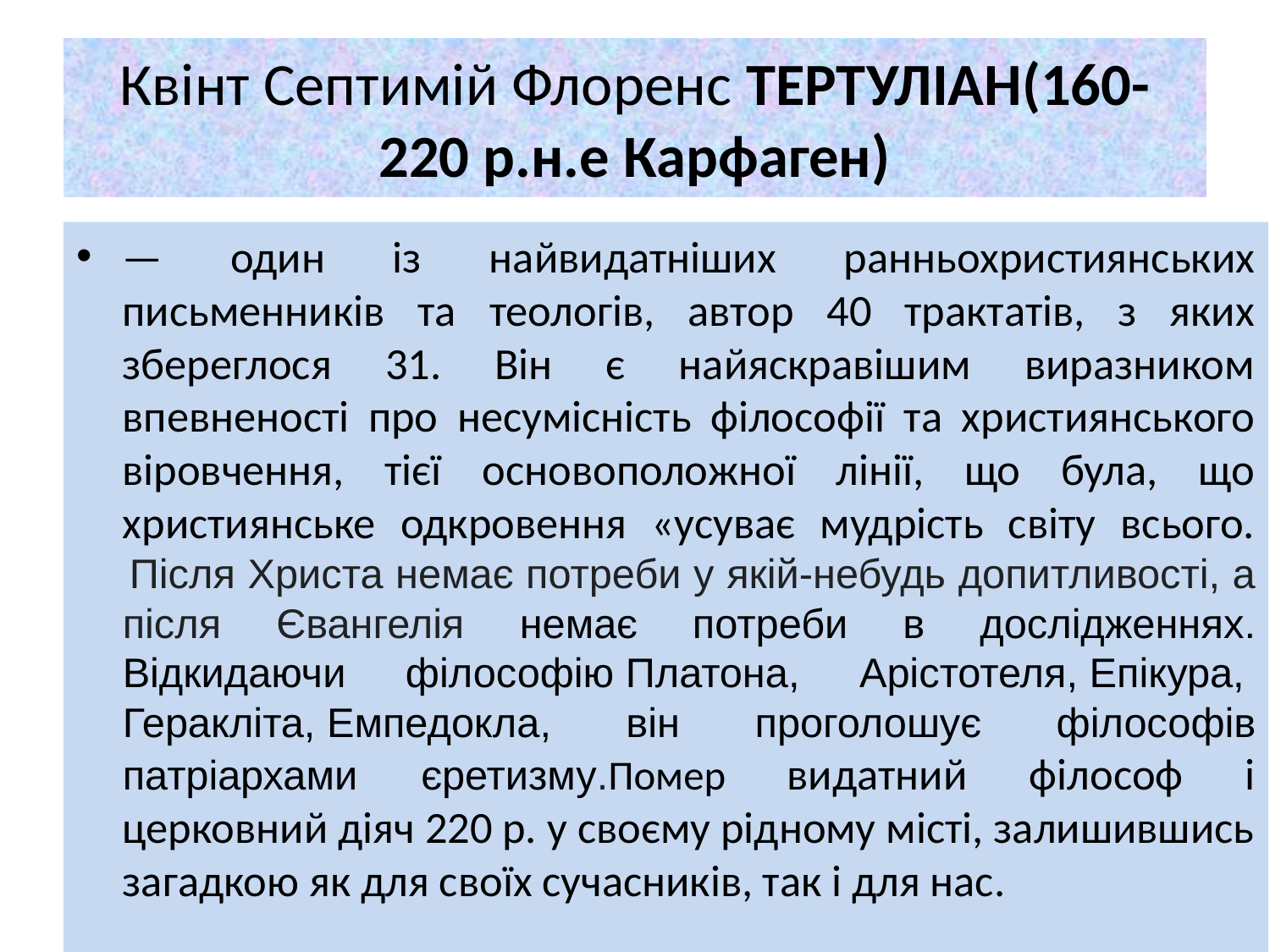

# Квінт Септимій Флоренс ТЕРТУЛІАН(160-220 р.н.е Карфаген)
— один із найвидатніших ранньохристиянських письменників та теологів, автор 40 трактатів, з яких збереглося 31. Він є найяскравішим виразником впевненості про несумісність філософії та християнського віровчення, тієї основоположної лінії, що була, що християнське одкровення «усуває мудрість світу всього.  Після Христа немає потреби у якій-небудь допитливості, а після Євангелія немає потреби в дослідженнях. Відкидаючи філософію Платона, Арістотеля, Епікура, Геракліта, Емпедокла, він проголошує філософів патріархами єретизму.Помер видатний філософ і церковний діяч 220 р. у своєму рідному місті, залишившись загадкою як для своїх сучасників, так і для нас.